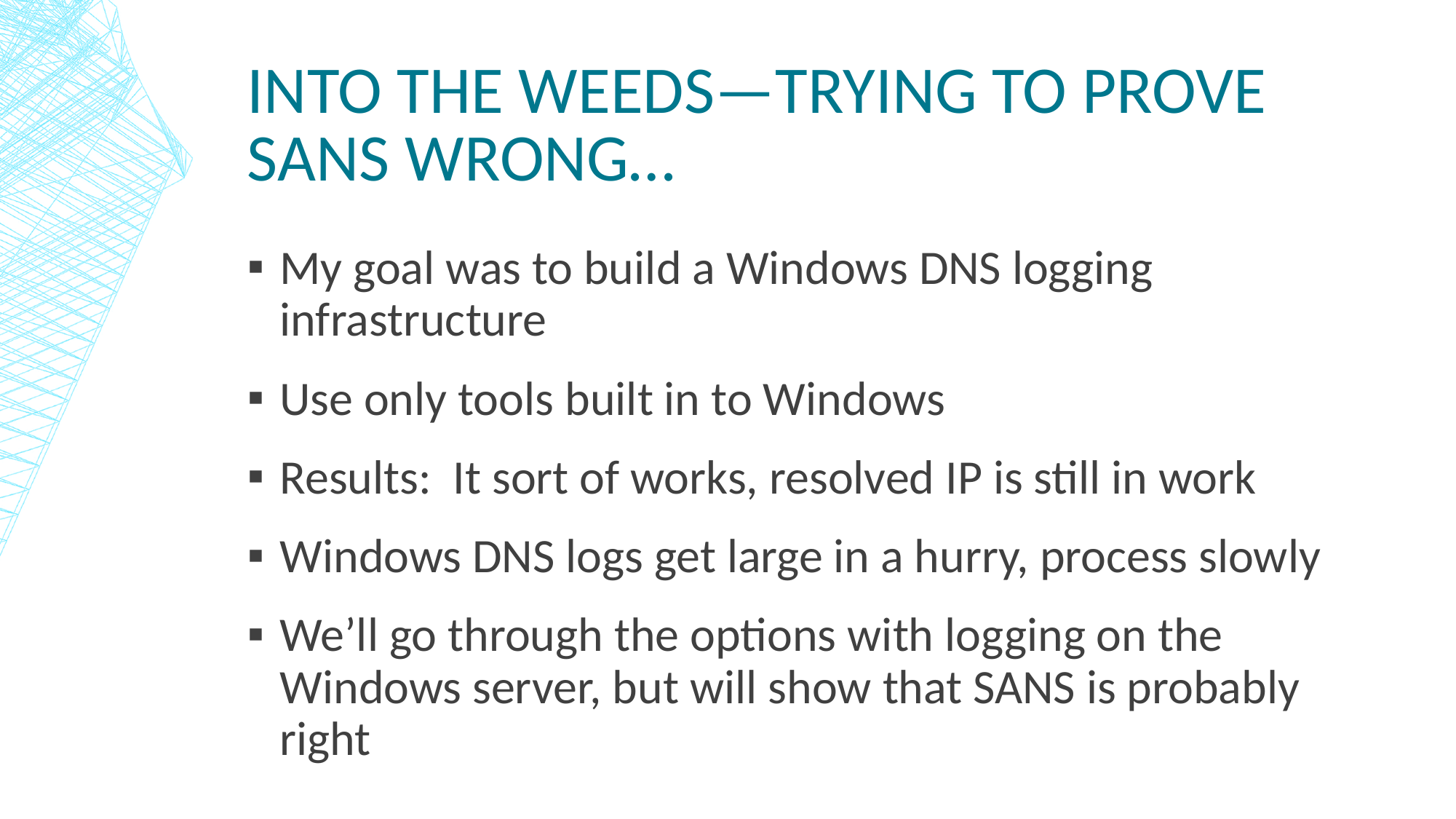

# Into the Weeds—Trying to prove SANS wrong…
My goal was to build a Windows DNS logging infrastructure
Use only tools built in to Windows
Results:  It sort of works, resolved IP is still in work
Windows DNS logs get large in a hurry, process slowly
We’ll go through the options with logging on the Windows server, but will show that SANS is probably right